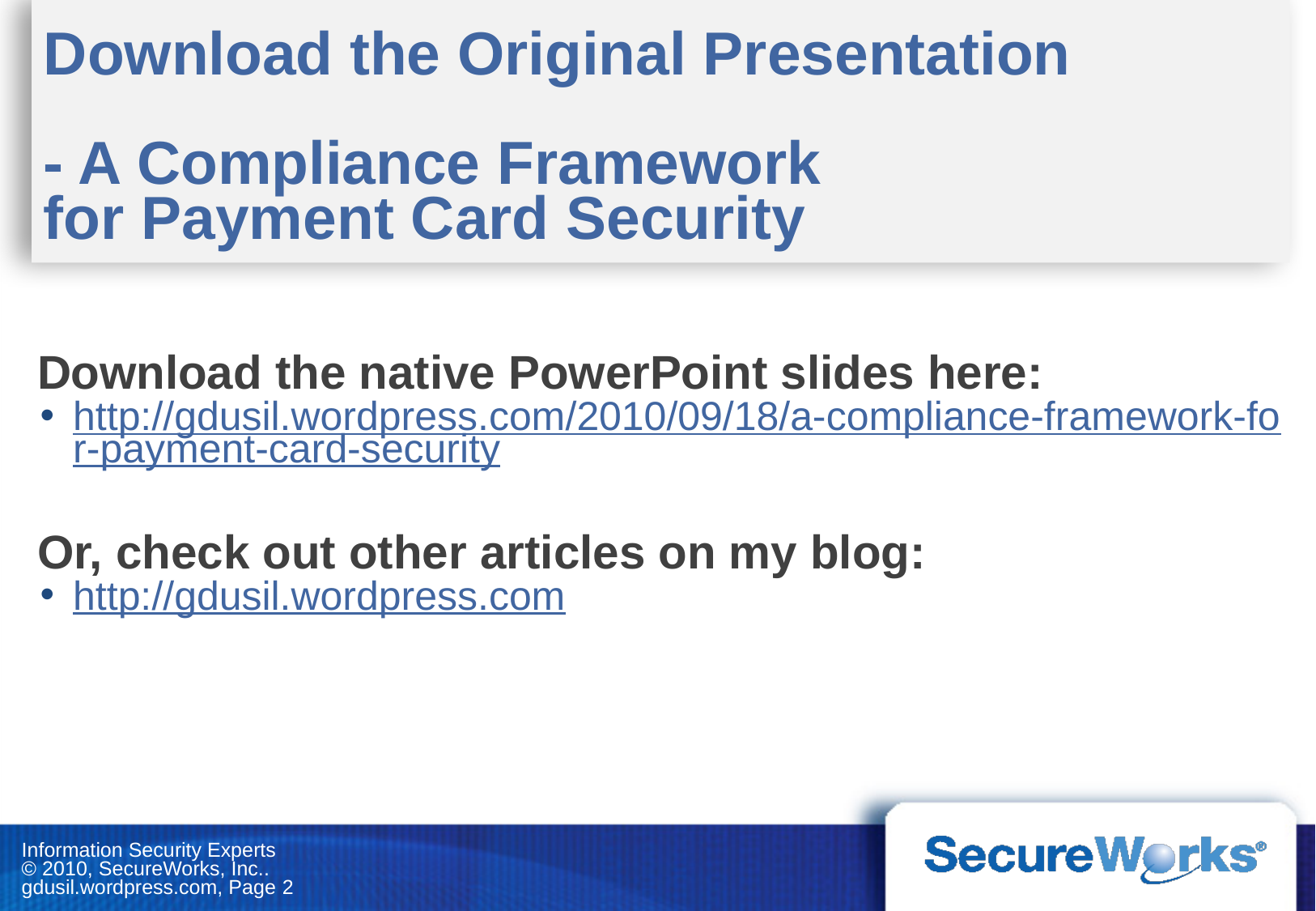

# Download the Original Presentation - A Compliance Framework for Payment Card Security

Download the native PowerPoint slides here:
http://gdusil.wordpress.com/2010/09/18/a-compliance-framework-for-payment-card-security
Or, check out other articles on my blog:
http://gdusil.wordpress.com